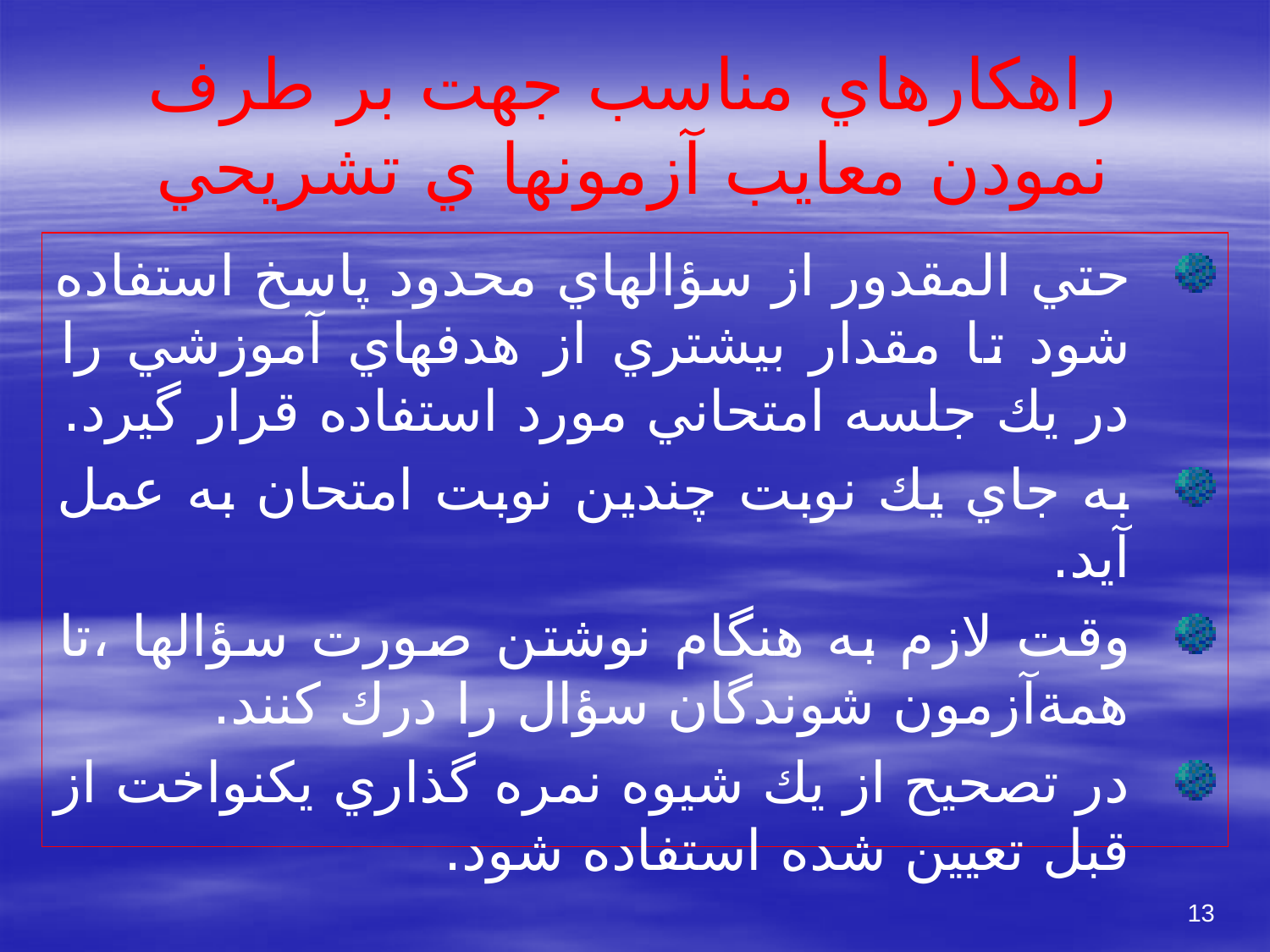

# راهكارهاي مناسب جهت بر طرف نمودن معايب آزمونها ي تشريحي
حتي المقدور از سؤالهاي محدود پاسخ استفاده شود تا مقدار بيشتري از هدفهاي آموزشي را در يك جلسه امتحاني مورد استفاده قرار گيرد.
به جاي يك نوبت چندين نوبت امتحان به عمل آيد.
وقت لازم به هنگام نوشتن صورت سؤالها ،تا همةآزمون شوندگان سؤال را درك كنند.
در تصحيح از يك شيوه نمره گذاري يكنواخت از قبل تعيين شده استفاده شود.
13